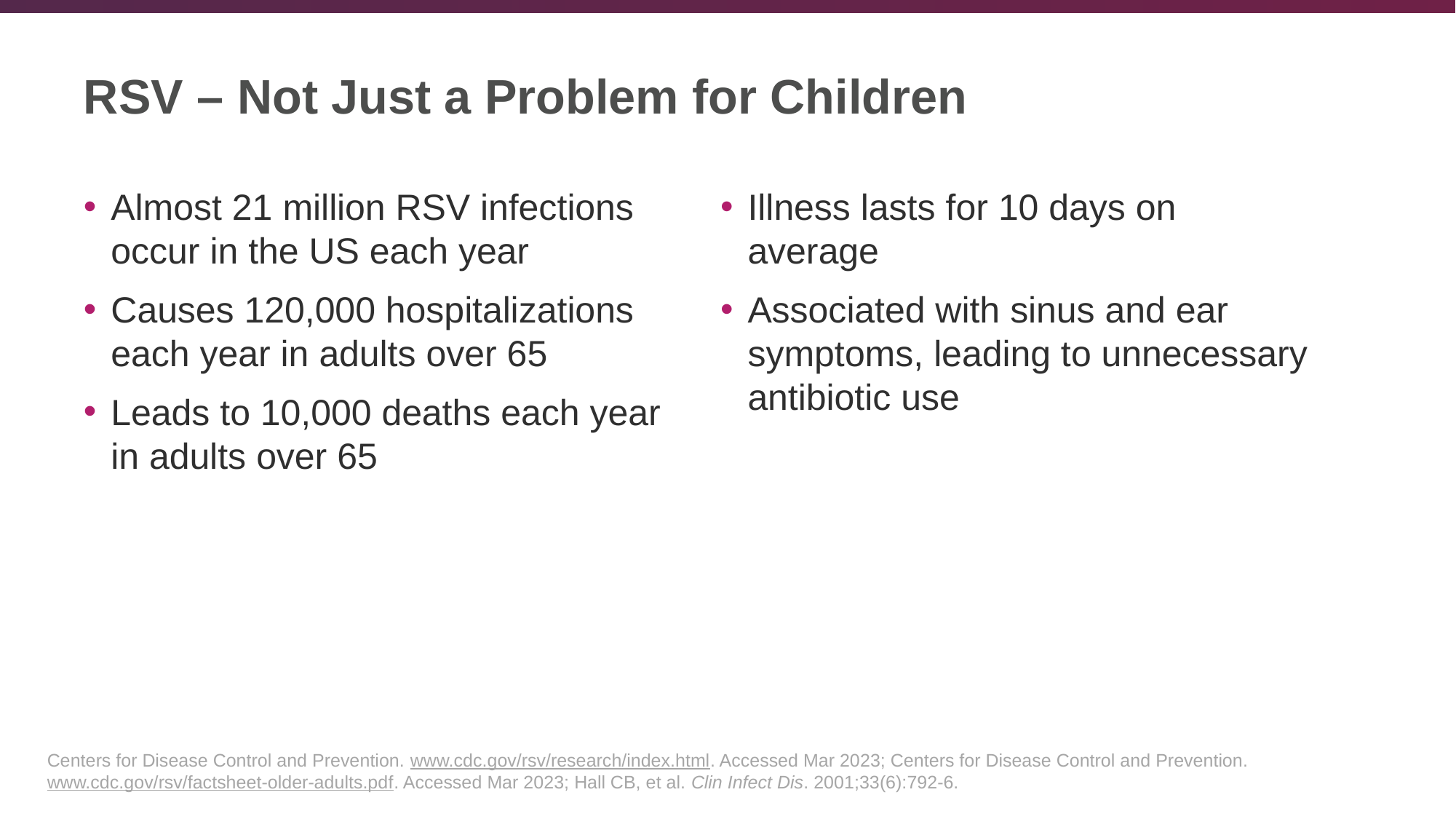

# RSV – Not Just a Problem for Children
Almost 21 million RSV infections occur in the US each year
Causes 120,000 hospitalizations each year in adults over 65
Leads to 10,000 deaths each year in adults over 65
Illness lasts for 10 days on average
Associated with sinus and ear symptoms, leading to unnecessary antibiotic use

Centers for Disease Control and Prevention. www.cdc.gov/rsv/research/index.html. Accessed Mar 2023; Centers for Disease Control and Prevention. www.cdc.gov/rsv/factsheet-older-adults.pdf. Accessed Mar 2023; Hall CB, et al. Clin Infect Dis. 2001;33(6):792-6.